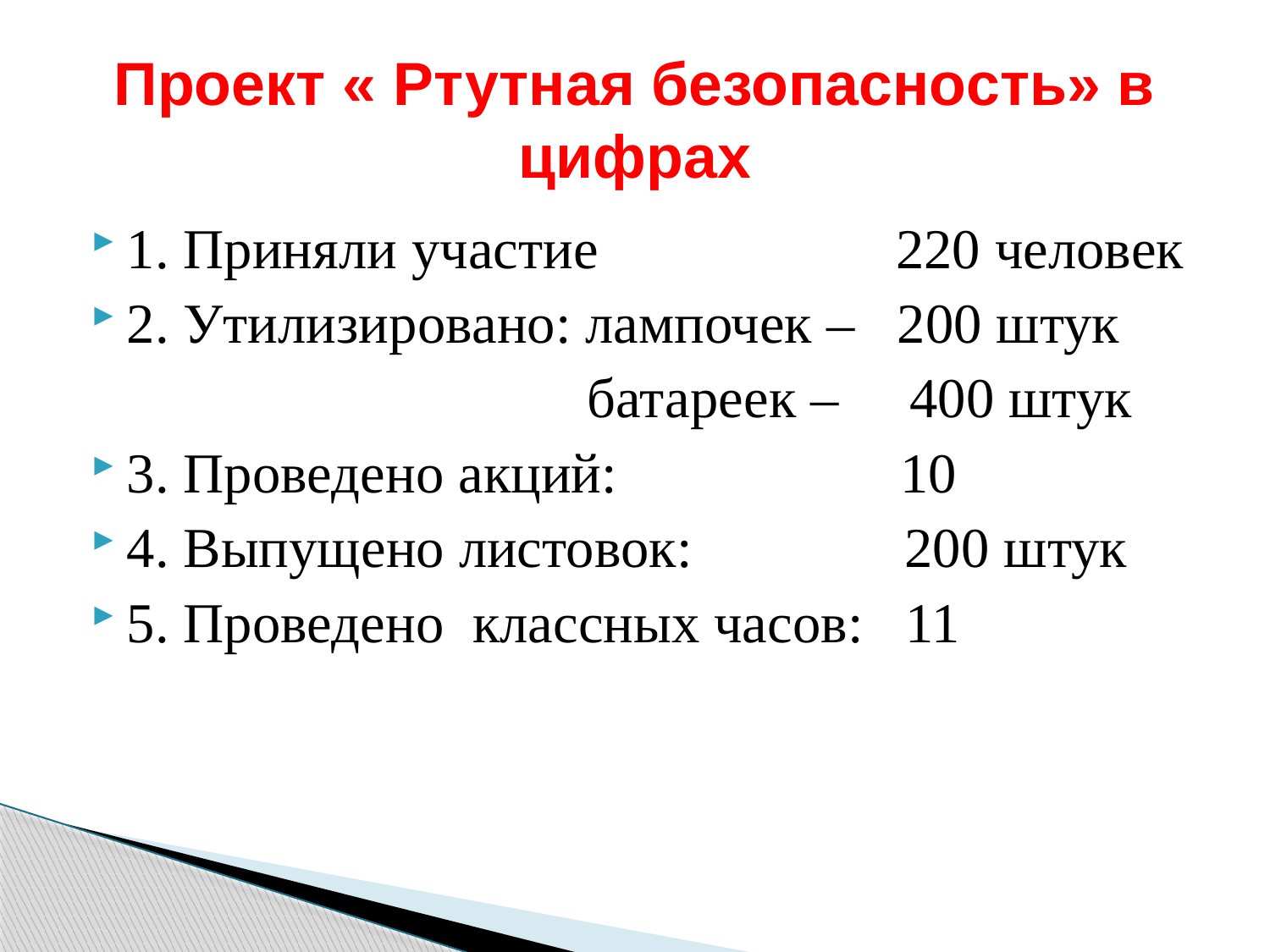

# Проект « Ртутная безопасность» в цифрах
1. Приняли участие                     220 человек
2. Утилизировано: лампочек –   200 штук
                                   батареек –     400 штук
3. Проведено акций:                    10
4. Выпущено листовок:               200 штук
5. Проведено  классных часов:   11